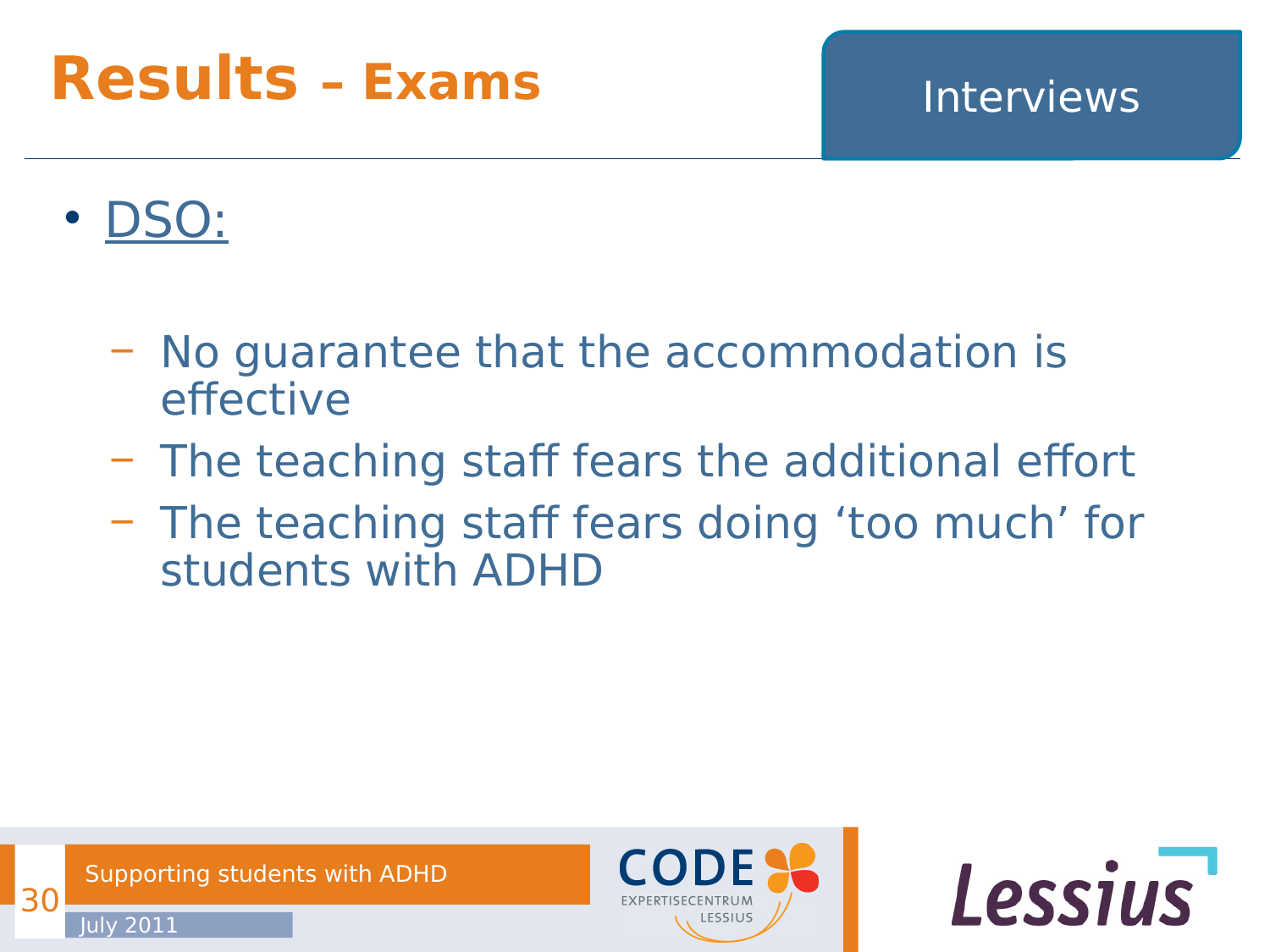

# Results – Exams
Interviews
DSO:

No guarantee that the accommodation is effective
The teaching staff fears the additional effort
The teaching staff fears doing ‘too much’ for students with ADHD

30
Supporting students with ADHD
July 2011